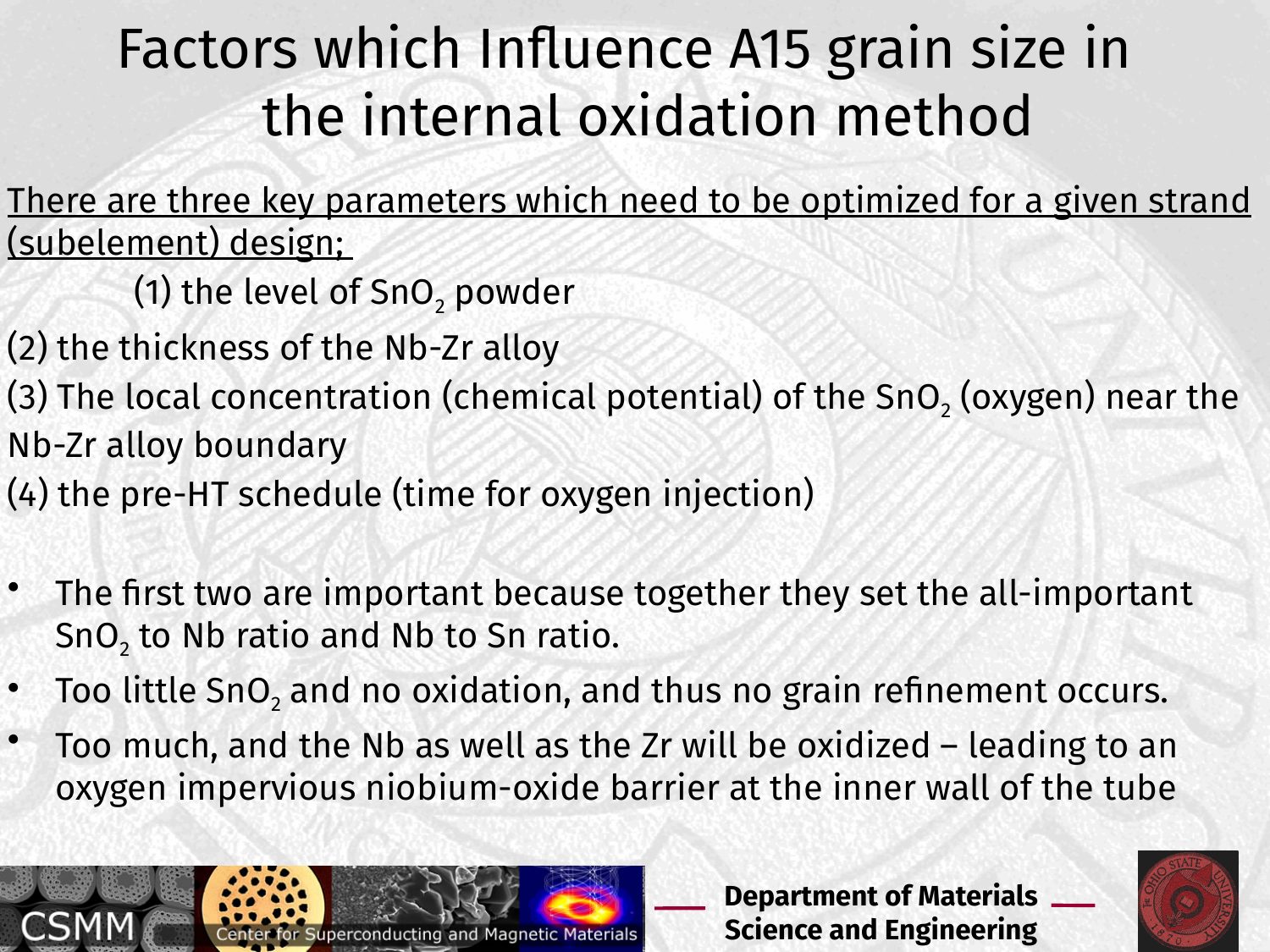

# Factors which Influence A15 grain size in the internal oxidation method
There are three key parameters which need to be optimized for a given strand (subelement) design;
	(1) the level of SnO2 powder
(2) the thickness of the Nb-Zr alloy
(3) The local concentration (chemical potential) of the SnO2 (oxygen) near the Nb-Zr alloy boundary
(4) the pre-HT schedule (time for oxygen injection)

The first two are important because together they set the all-important SnO2 to Nb ratio and Nb to Sn ratio.
Too little SnO2 and no oxidation, and thus no grain refinement occurs.
Too much, and the Nb as well as the Zr will be oxidized – leading to an oxygen impervious niobium-oxide barrier at the inner wall of the tube